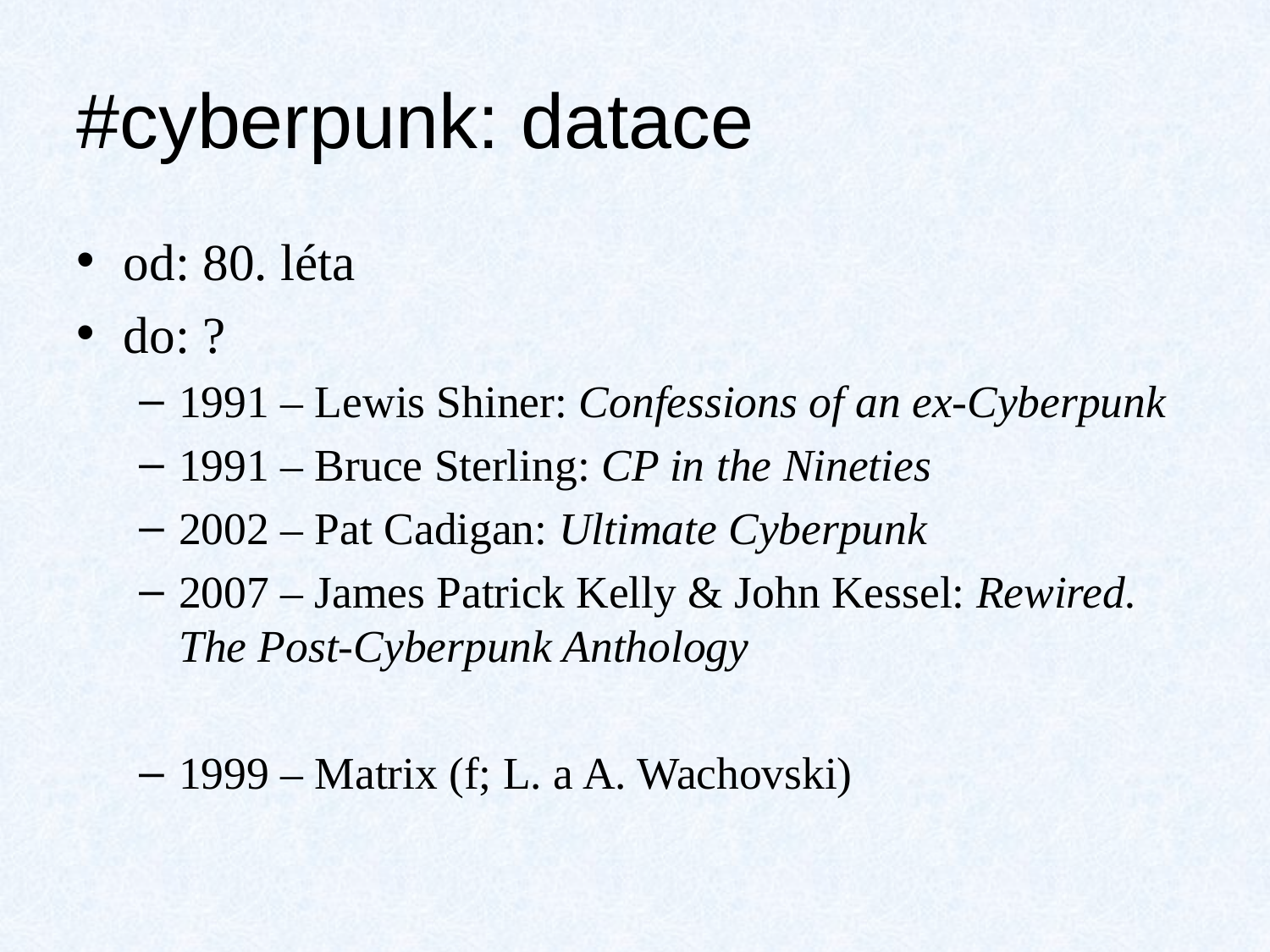

# #cyberpunk: datace
od: 80. léta
do: ?
1991 – Lewis Shiner: Confessions of an ex-Cyberpunk
1991 – Bruce Sterling: CP in the Nineties
2002 – Pat Cadigan: Ultimate Cyberpunk
2007 – James Patrick Kelly & John Kessel: Rewired. The Post-Cyberpunk Anthology

1999 – Matrix (f; L. a A. Wachovski)